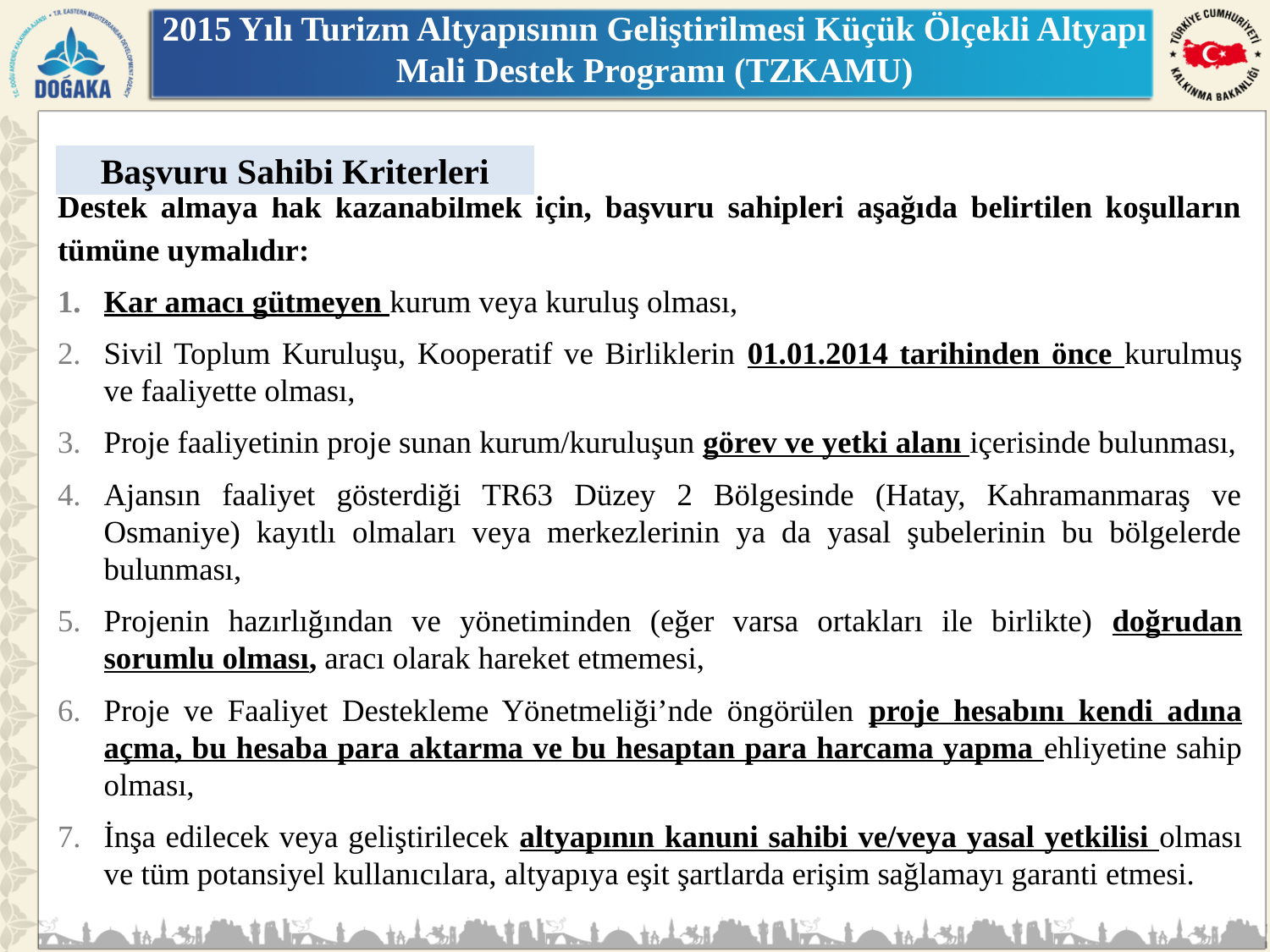

# 2015 Yılı Turizm Altyapısının Geliştirilmesi Küçük Ölçekli Altyapı Mali Destek Programı (TZKAMU)

Destek almaya hak kazanabilmek için, başvuru sahipleri aşağıda belirtilen koşulların tümüne uymalıdır:
Kar amacı gütmeyen kurum veya kuruluş olması,
Sivil Toplum Kuruluşu, Kooperatif ve Birliklerin 01.01.2014 tarihinden önce kurulmuş ve faaliyette olması,
Proje faaliyetinin proje sunan kurum/kuruluşun görev ve yetki alanı içerisinde bulunması,
Ajansın faaliyet gösterdiği TR63 Düzey 2 Bölgesinde (Hatay, Kahramanmaraş ve Osmaniye) kayıtlı olmaları veya merkezlerinin ya da yasal şubelerinin bu bölgelerde bulunması,
Projenin hazırlığından ve yönetiminden (eğer varsa ortakları ile birlikte) doğrudan sorumlu olması, aracı olarak hareket etmemesi,
Proje ve Faaliyet Destekleme Yönetmeliği’nde öngörülen proje hesabını kendi adına açma, bu hesaba para aktarma ve bu hesaptan para harcama yapma ehliyetine sahip olması,
İnşa edilecek veya geliştirilecek altyapının kanuni sahibi ve/veya yasal yetkilisi olması ve tüm potansiyel kullanıcılara, altyapıya eşit şartlarda erişim sağlamayı garanti etmesi.
Başvuru Sahibi Kriterleri